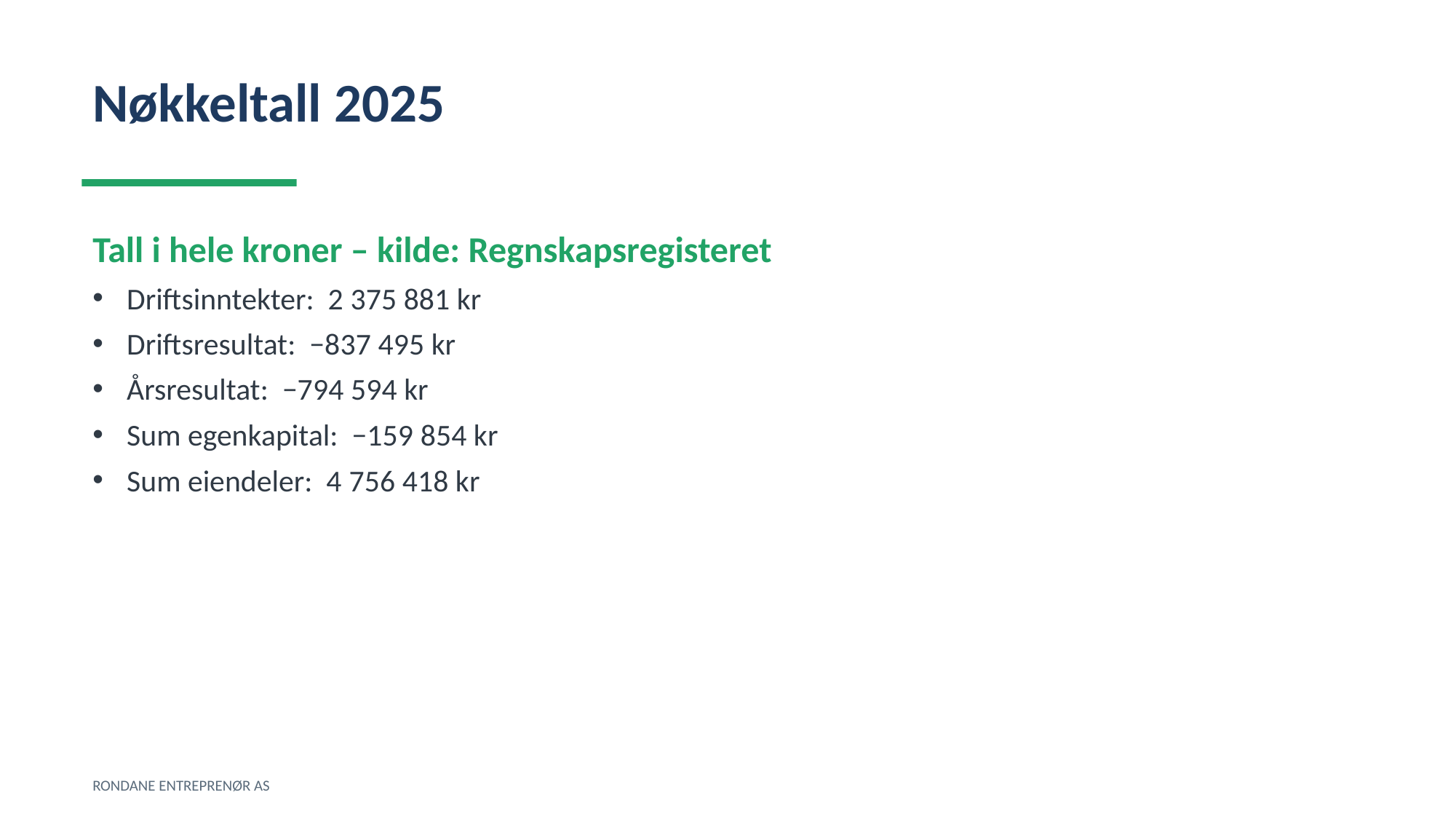

Nøkkeltall 2025

Tall i hele kroner – kilde: Regnskapsregisteret
Driftsinntekter:  2 375 881 kr
Driftsresultat:  −837 495 kr
Årsresultat:  −794 594 kr
Sum egenkapital:  −159 854 kr
Sum eiendeler:  4 756 418 kr
RONDANE ENTREPRENØR AS